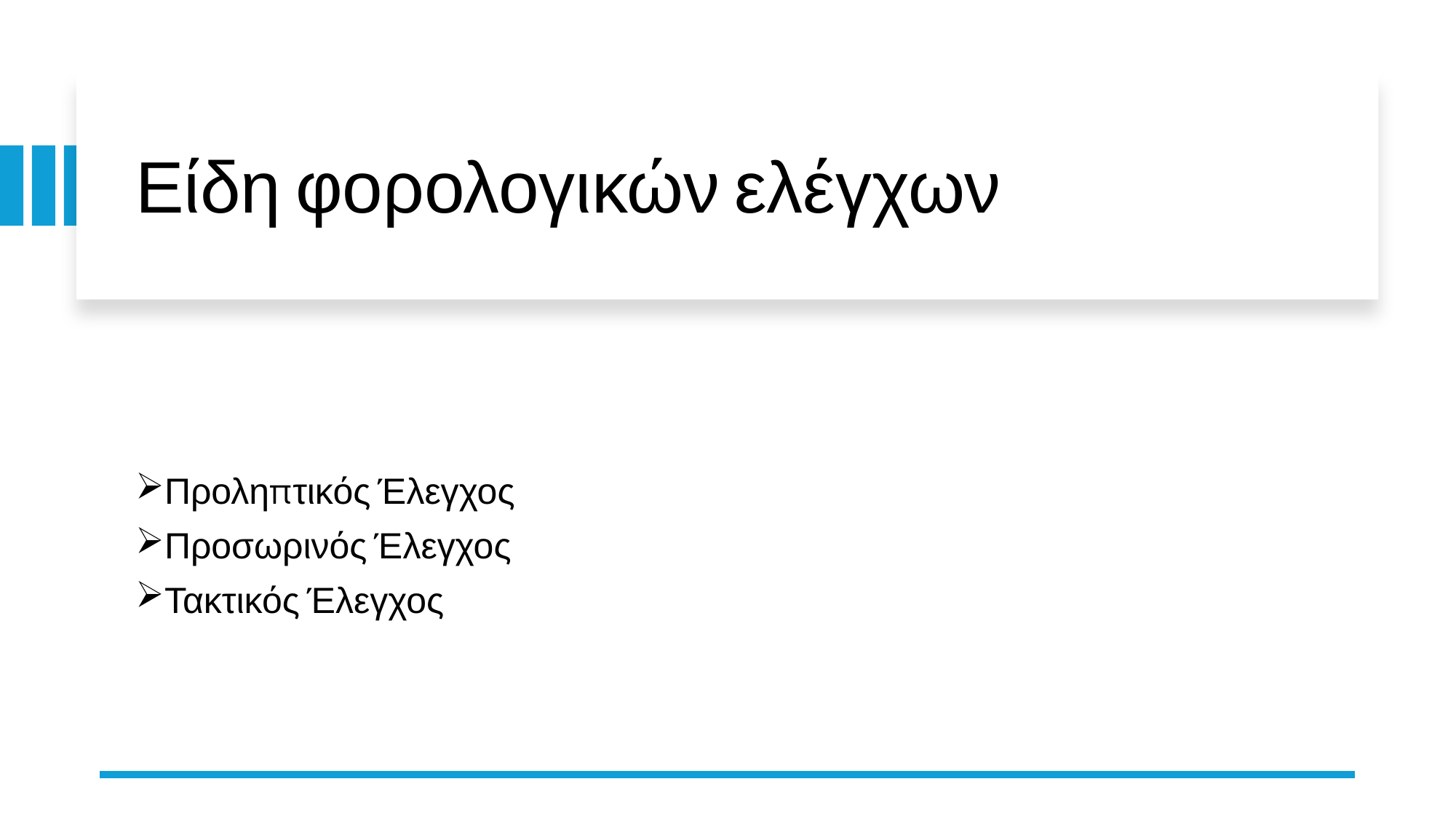

# Είδη φορολογικών ελέγχων

Προληπτικός Έλεγχος
Προσωρινός Έλεγχος
Τακτικός Έλεγχος